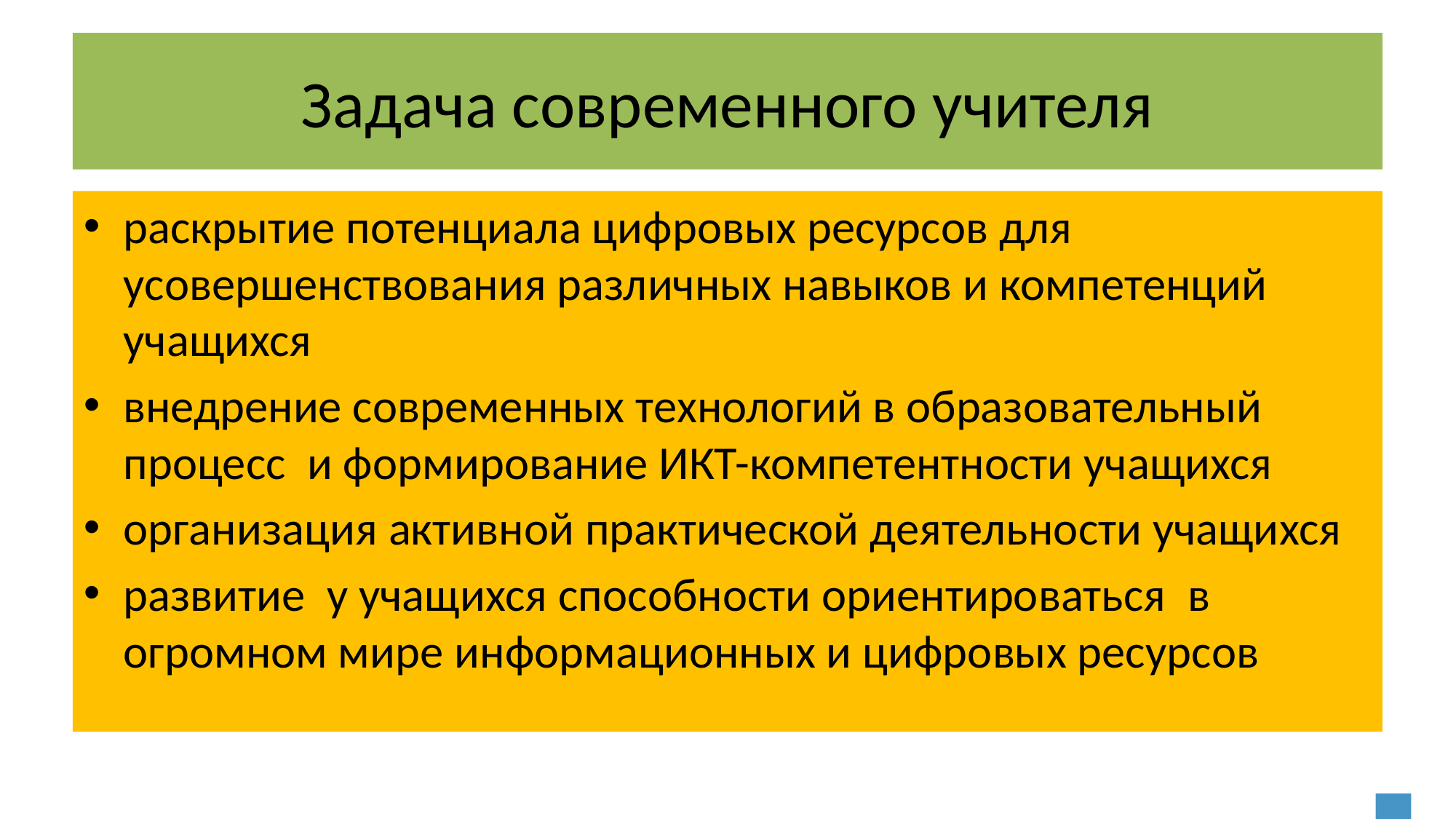

# Задача современного учителя
раскрытие потенциала цифровых ресурсов для усовершенствования различных навыков и компетенций учащихся
внедрение современных технологий в образовательный процесс  и формирование ИКТ-компетентности учащихся
организация активной практической деятельности учащихся
развитие  у учащихся способности ориентироваться  в огромном мире информационных и цифровых ресурсов